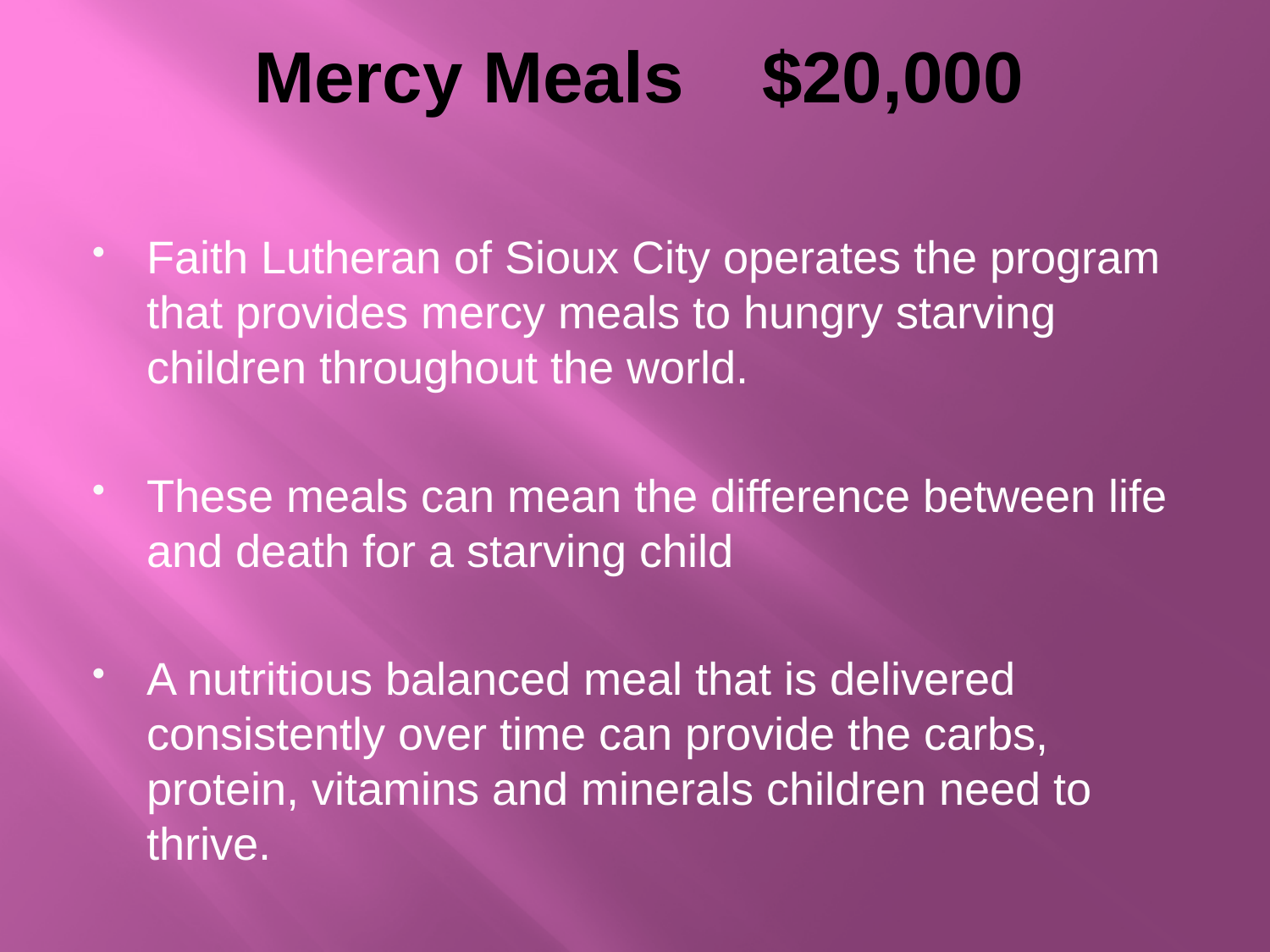

# Mercy Meals	$20,000
Faith Lutheran of Sioux City operates the program that provides mercy meals to hungry starving children throughout the world.

These meals can mean the difference between life and death for a starving child

A nutritious balanced meal that is delivered consistently over time can provide the carbs, protein, vitamins and minerals children need to thrive.